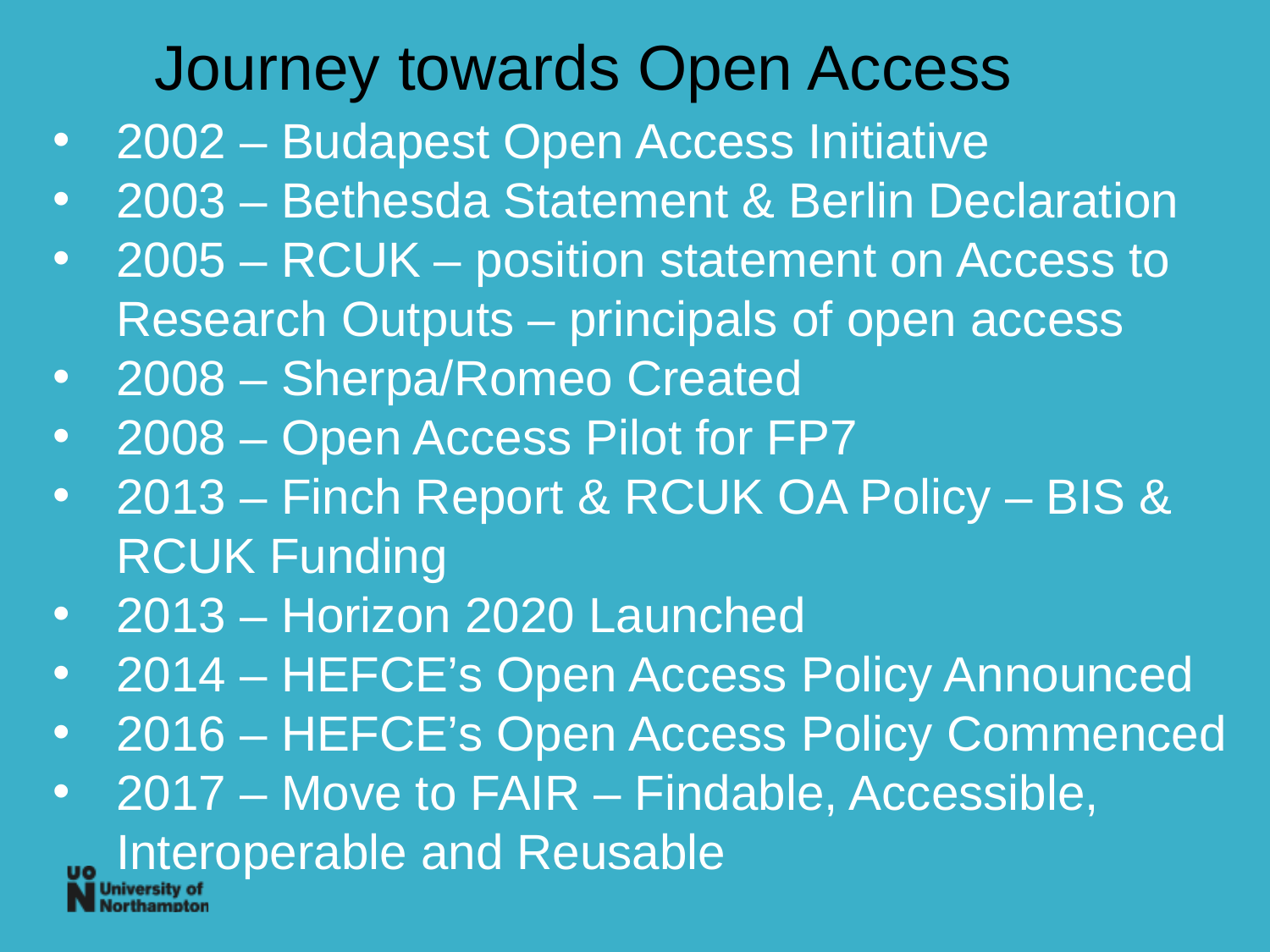

Journey towards Open Access
2002 – Budapest Open Access Initiative
2003 – Bethesda Statement & Berlin Declaration
2005 – RCUK – position statement on Access to Research Outputs – principals of open access
2008 – Sherpa/Romeo Created
2008 – Open Access Pilot for FP7
2013 – Finch Report & RCUK OA Policy – BIS & RCUK Funding
2013 – Horizon 2020 Launched
2014 – HEFCE’s Open Access Policy Announced
2016 – HEFCE’s Open Access Policy Commenced
2017 – Move to FAIR – Findable, Accessible, Interoperable and Reusable